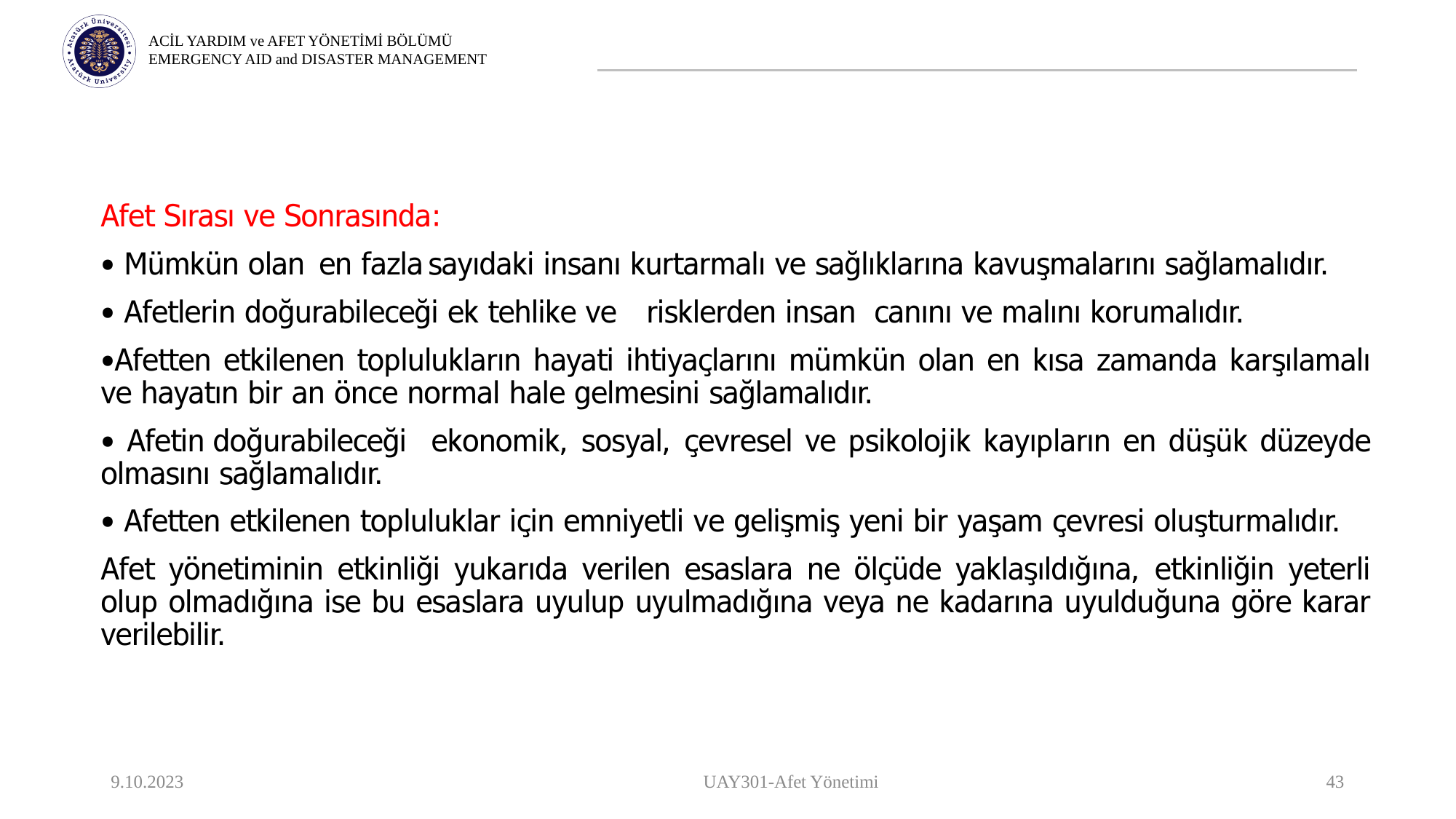

Afet Sırası ve Sonrasında:
• Mümkün olan	en fazla	sayıdaki insanı kurtarmalı ve sağlıklarına kavuşmalarını sağlamalıdır.
• Afetlerin doğurabileceği ek tehlike ve	risklerden insan	 canını ve malını korumalıdır.
•Afetten etkilenen toplulukların hayati ihtiyaçlarını mümkün olan en kısa zamanda karşılamalı ve hayatın bir an önce normal hale gelmesini sağlamalıdır.
• Afetin	doğurabileceği	ekonomik, sosyal, çevresel ve psikolojik kayıpların en düşük düzeyde olmasını sağlamalıdır.
• Afetten etkilenen topluluklar için emniyetli ve gelişmiş yeni bir yaşam çevresi oluşturmalıdır.
Afet yönetiminin etkinliği yukarıda verilen esaslara ne ölçüde yaklaşıldığına, etkinliğin yeterli olup olmadığına ise bu esaslara uyulup uyulmadığına veya ne kadarına uyulduğuna göre karar verilebilir.

9.10.2023
UAY301-Afet Yönetimi
43